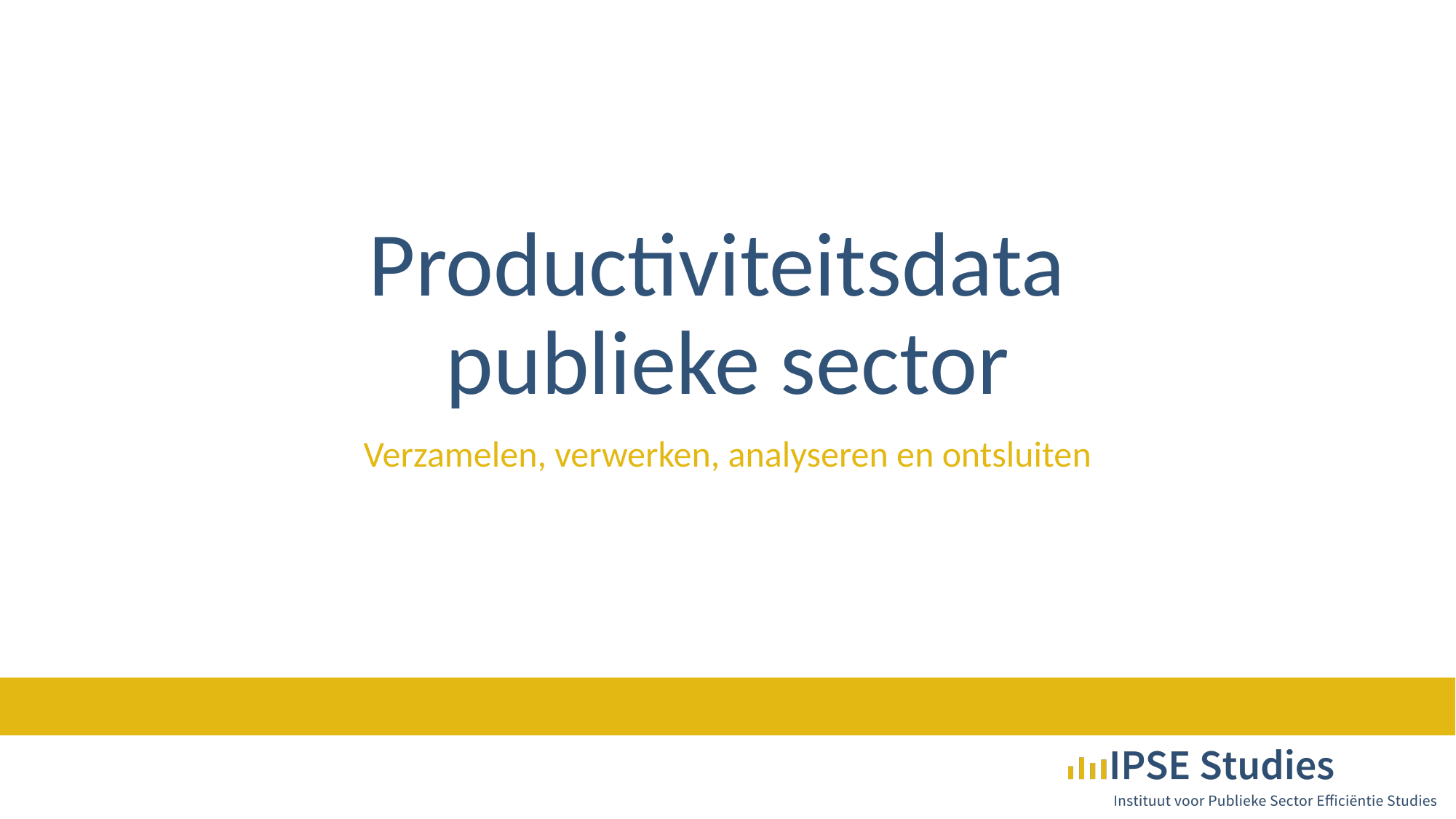

# Productiviteitsdata publieke sector
Verzamelen, verwerken, analyseren en ontsluiten